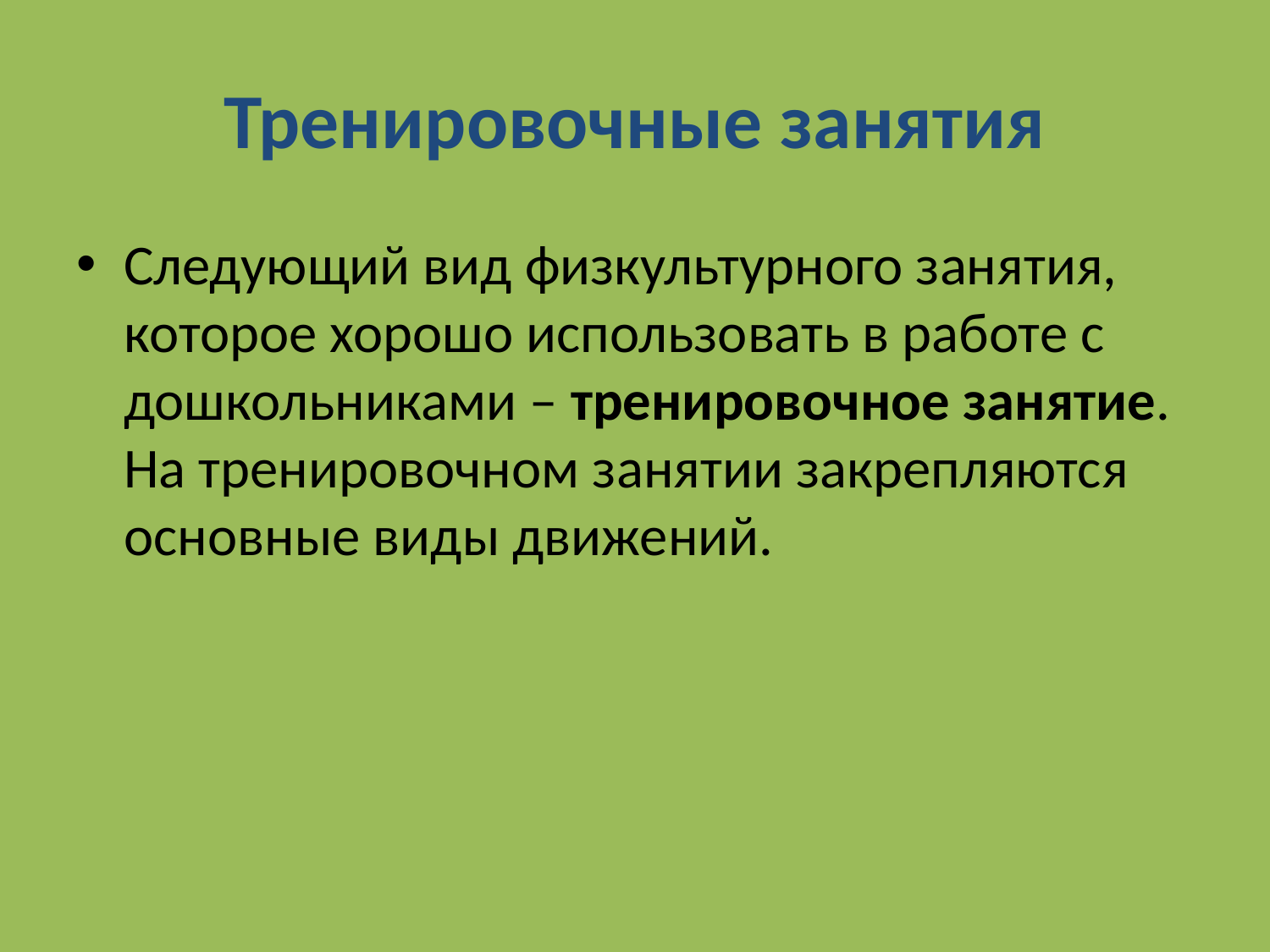

# Тренировочные занятия
Следующий вид физкультурного занятия, которое хорошо использовать в работе с дошкольниками – тренировочное занятие. На тренировочном занятии закрепляются основные виды движений.